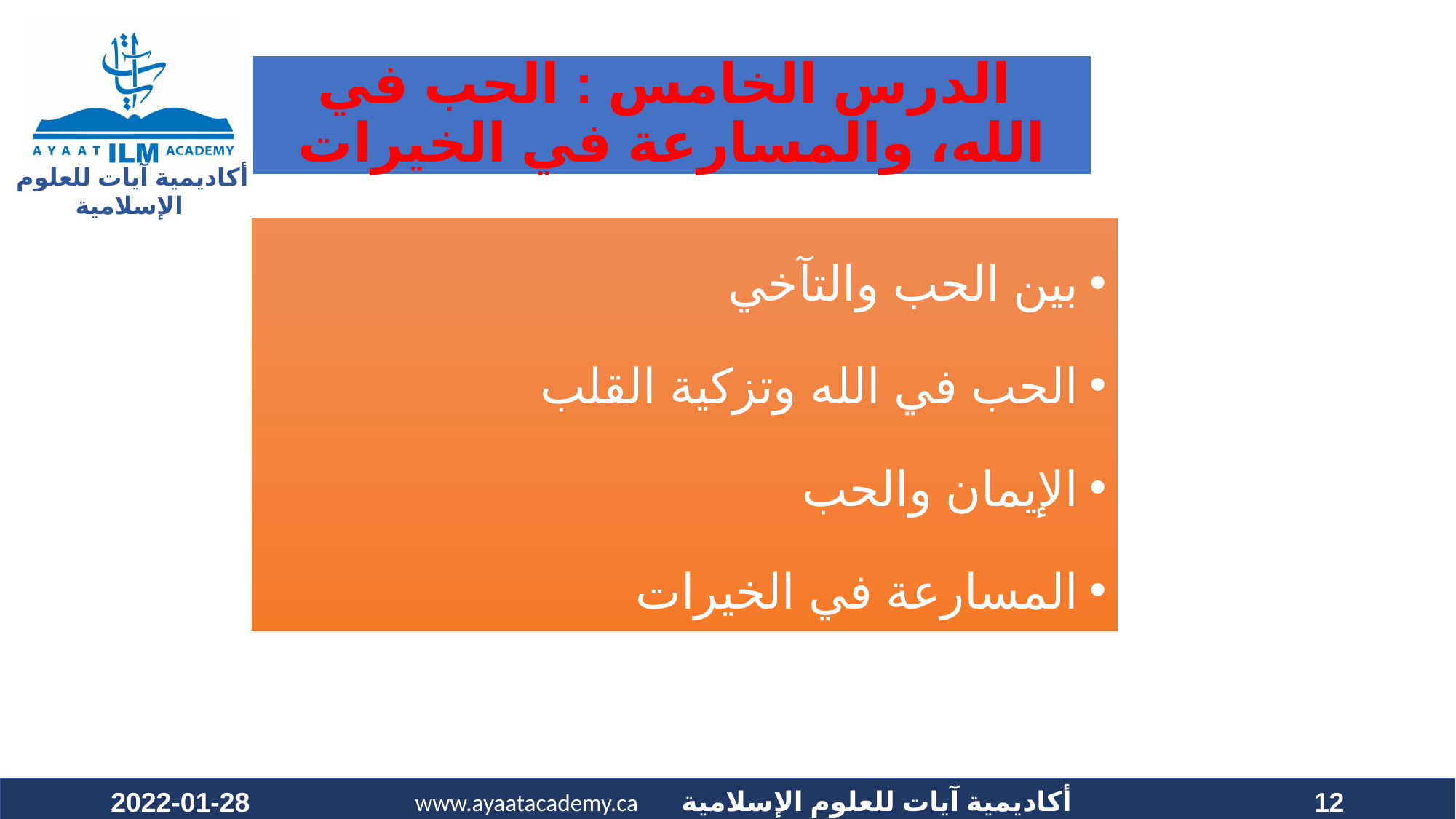

# الدرس الخامس : الحب في الله، والمسارعة في الخيرات
بين الحب والتآخي
الحب في الله وتزكية القلب
الإيمان والحب
المسارعة في الخيرات
2022-01-28
12